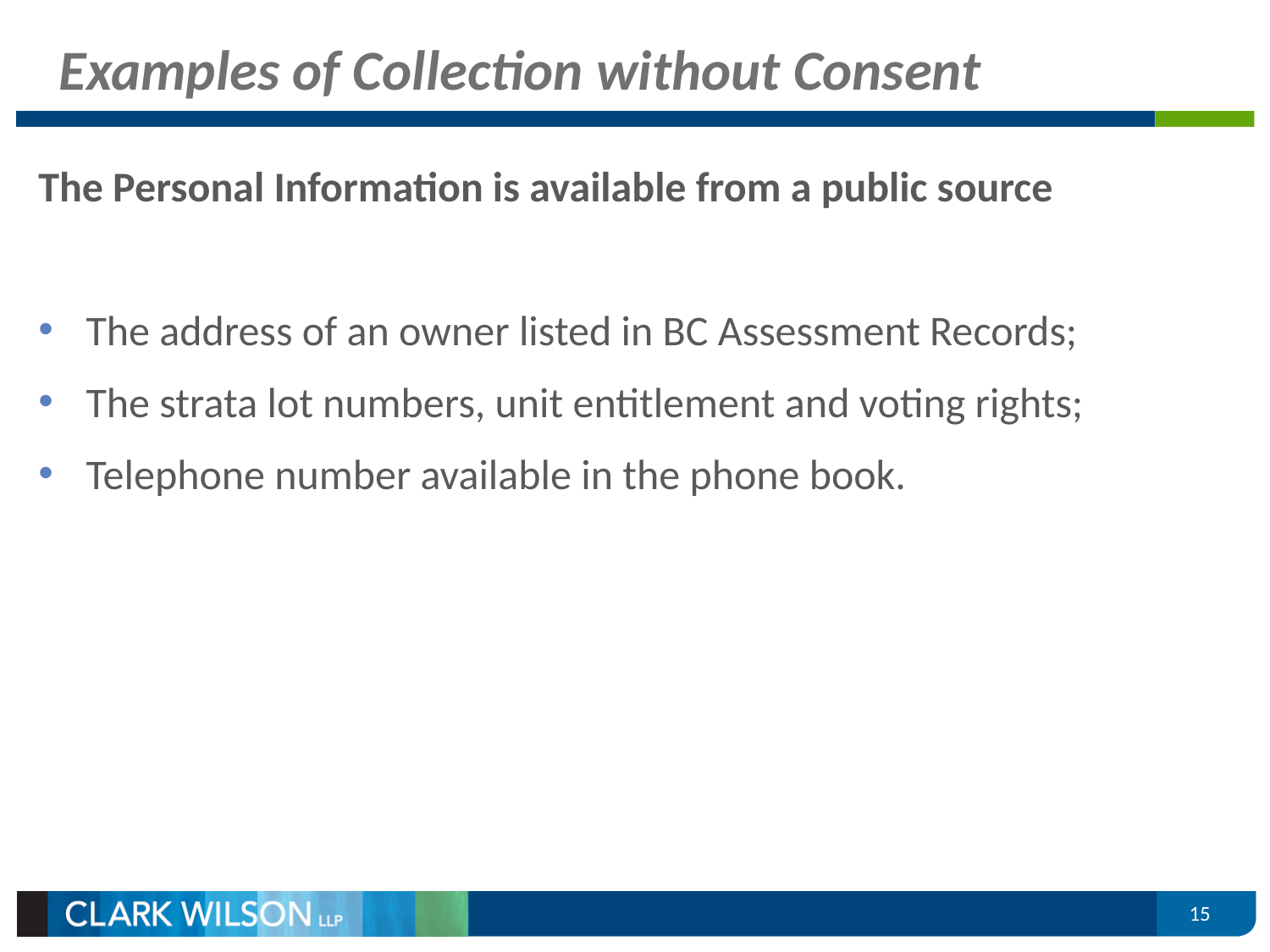

# Examples of Collection without Consent
The Personal Information is available from a public source

The address of an owner listed in BC Assessment Records;
The strata lot numbers, unit entitlement and voting rights;
Telephone number available in the phone book.
15